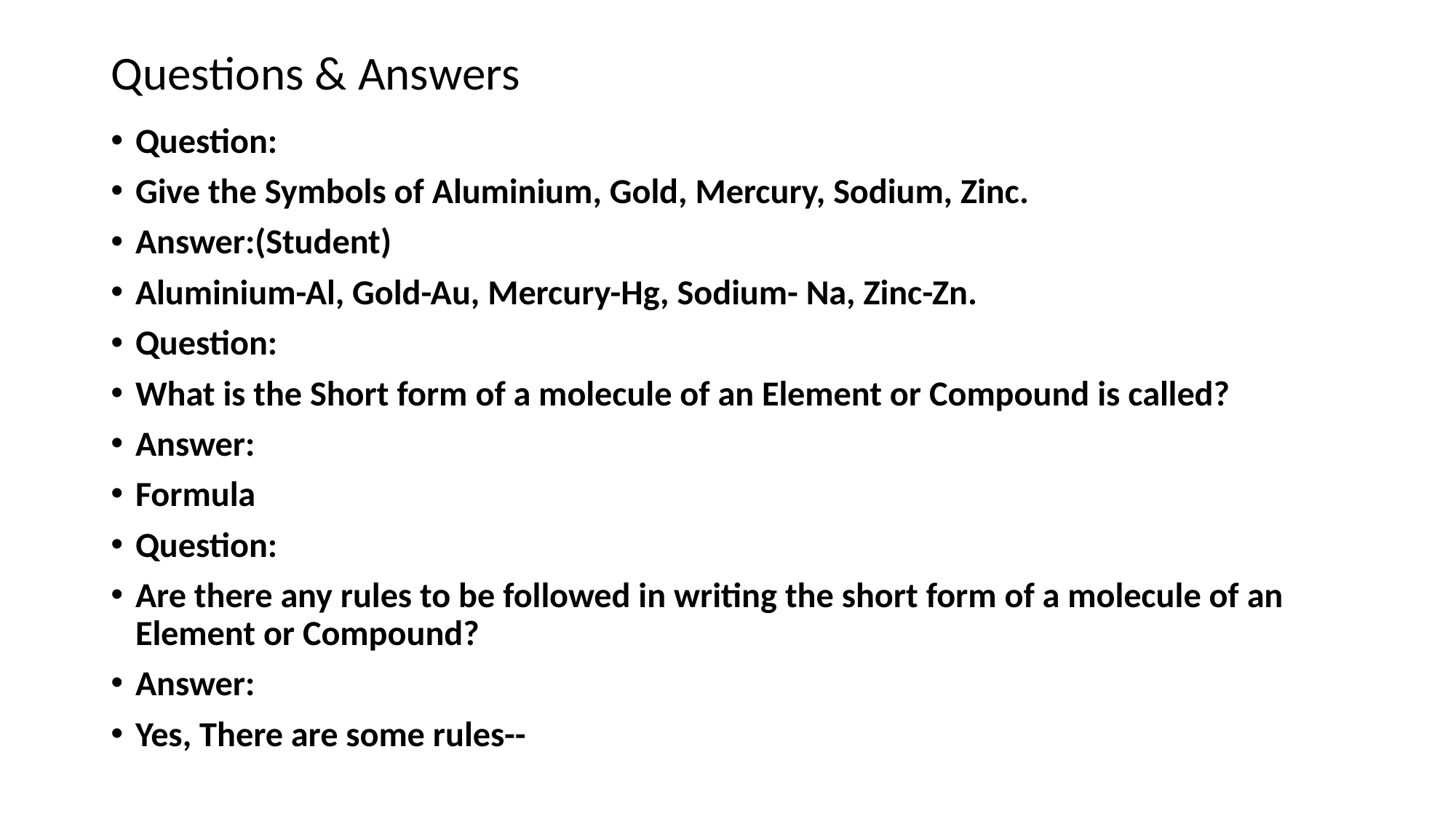

# Questions & Answers
Question:
Give the Symbols of Aluminium, Gold, Mercury, Sodium, Zinc.
Answer:(Student)
Aluminium-Al, Gold-Au, Mercury-Hg, Sodium- Na, Zinc-Zn.
Question:
What is the Short form of a molecule of an Element or Compound is called?
Answer:
Formula
Question:
Are there any rules to be followed in writing the short form of a molecule of an Element or Compound?
Answer:
Yes, There are some rules--